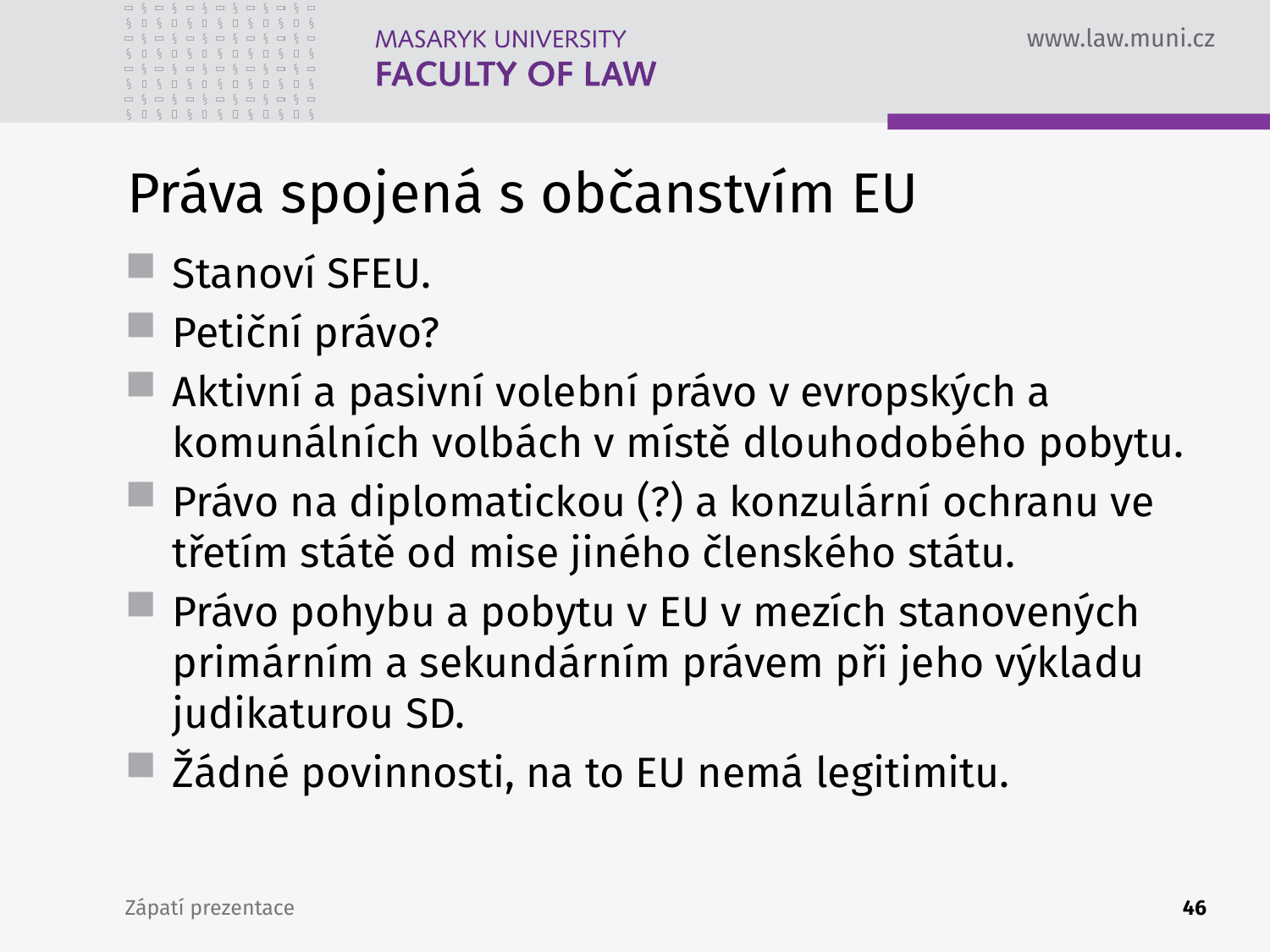

# Práva spojená s občanstvím EU
Stanoví SFEU.
Petiční právo?
Aktivní a pasivní volební právo v evropských a komunálních volbách v místě dlouhodobého pobytu.
Právo na diplomatickou (?) a konzulární ochranu ve třetím státě od mise jiného členského státu.
Právo pohybu a pobytu v EU v mezích stanovených primárním a sekundárním právem při jeho výkladu judikaturou SD.
Žádné povinnosti, na to EU nemá legitimitu.
Zápatí prezentace
46